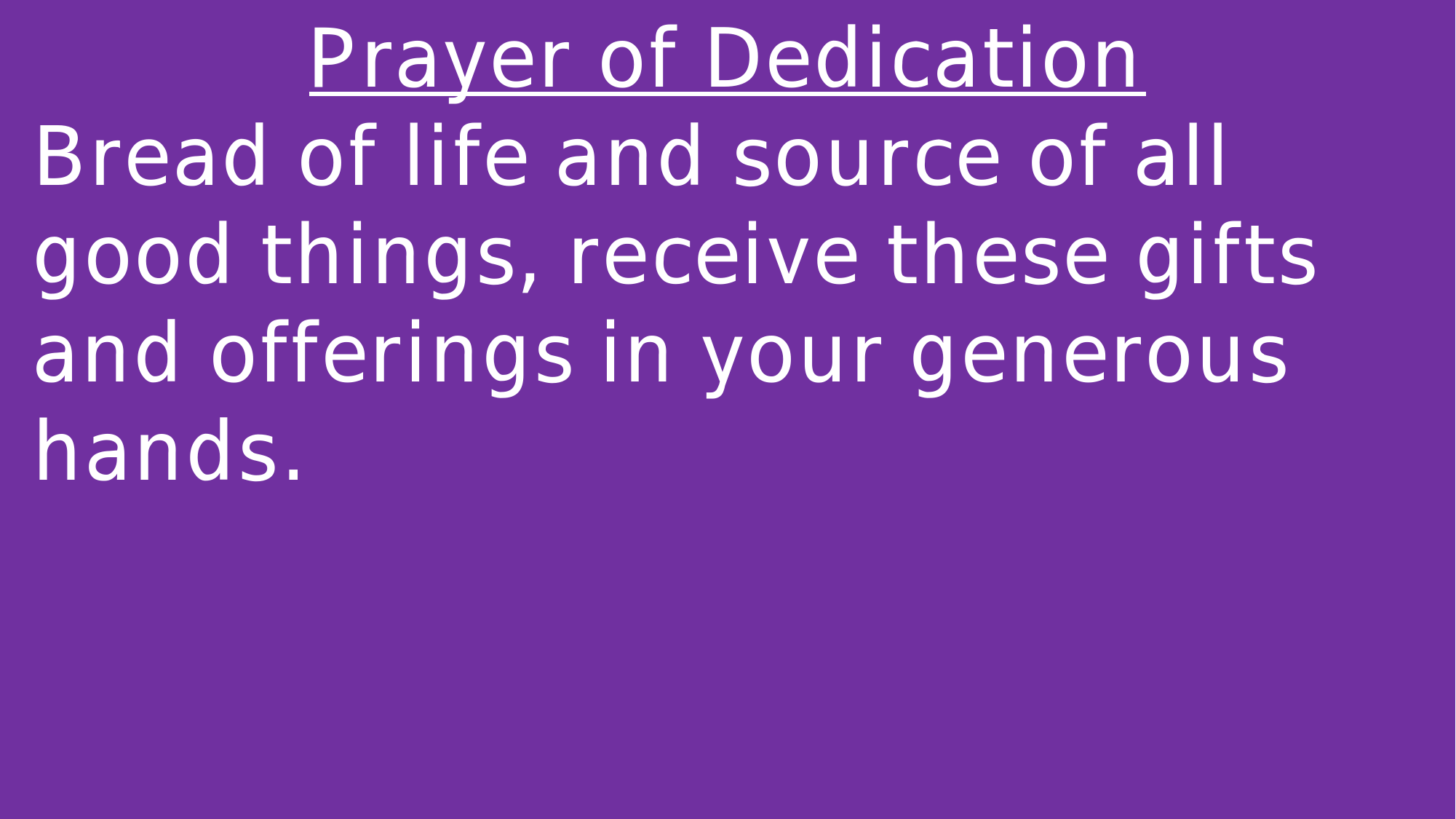

Prayer of Dedication
 Bread of life and source of all
 good things, receive these gifts
 and offerings in your generous
 hands.